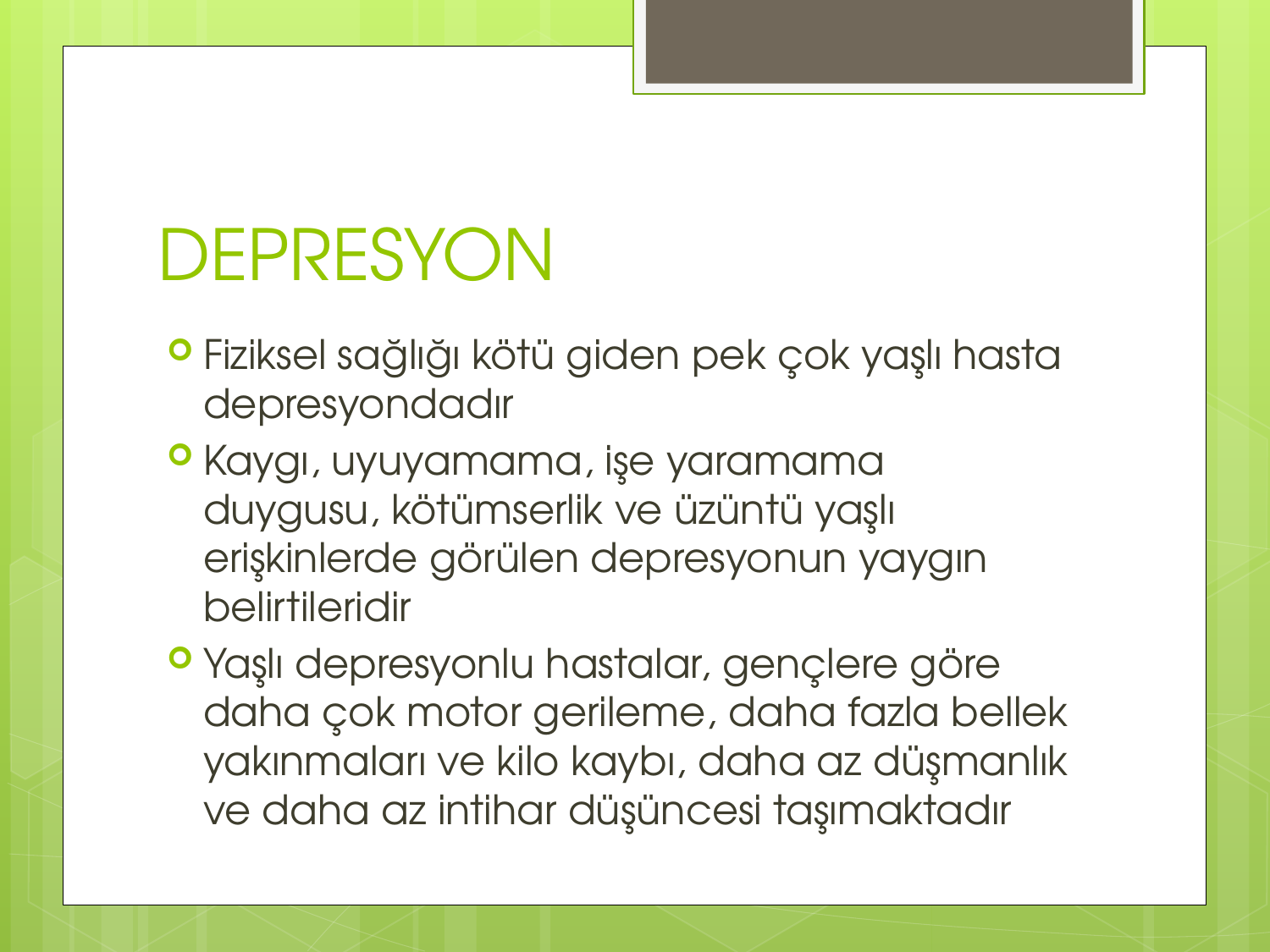

# DEPRESYON
Fiziksel sağlığı kötü giden pek çok yaşlı hasta depresyondadır
Kaygı, uyuyamama, işe yaramama duygusu, kötümserlik ve üzüntü yaşlı erişkinlerde görülen depresyonun yaygın belirtileridir
Yaşlı depresyonlu hastalar, gençlere göre daha çok motor gerileme, daha fazla bellek yakınmaları ve kilo kaybı, daha az düşmanlık ve daha az intihar düşüncesi taşımaktadır